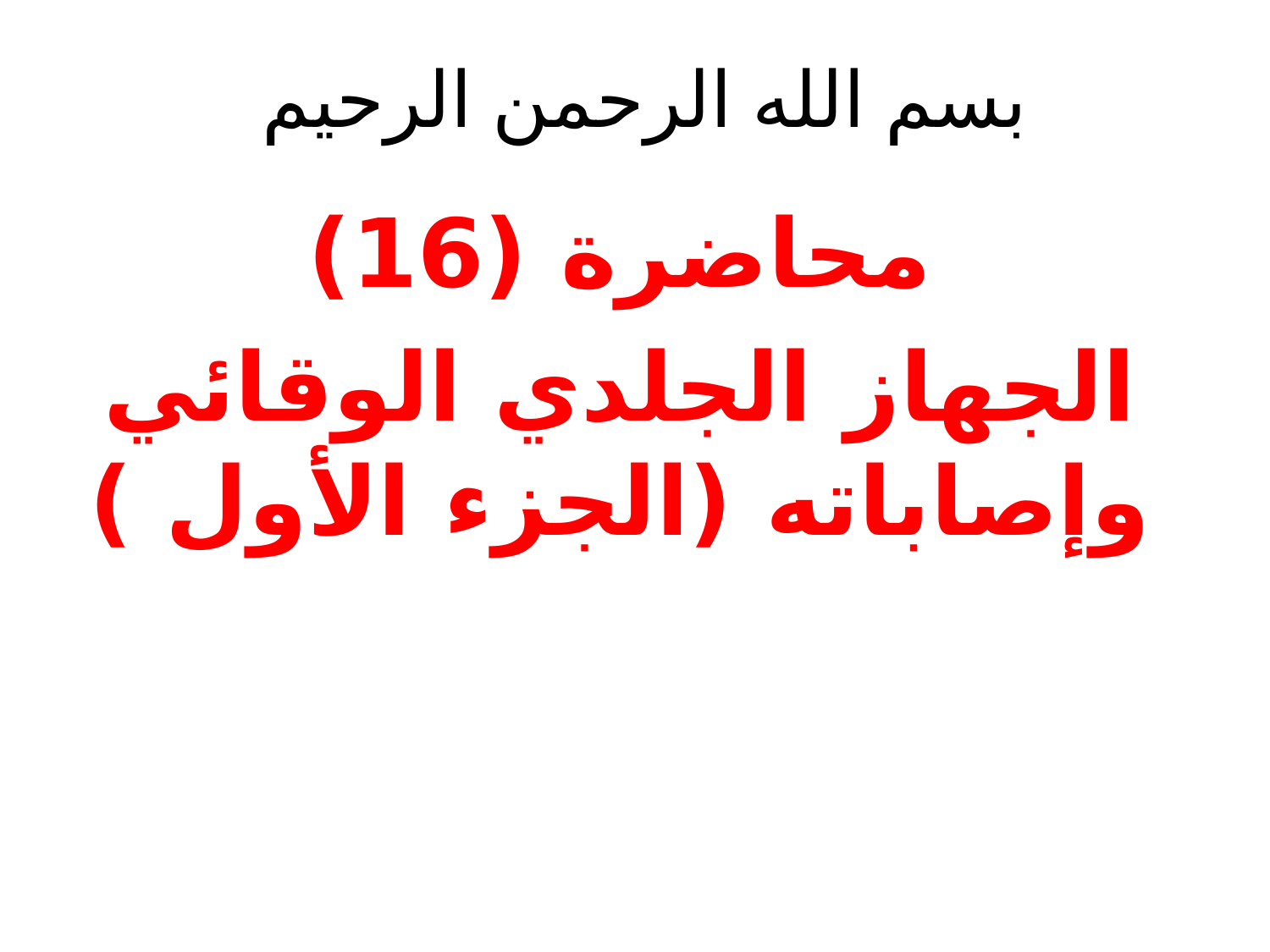

# بسم الله الرحمن الرحيم
محاضرة (16)
الجهاز الجلدي الوقائي وإصاباته (الجزء الأول )